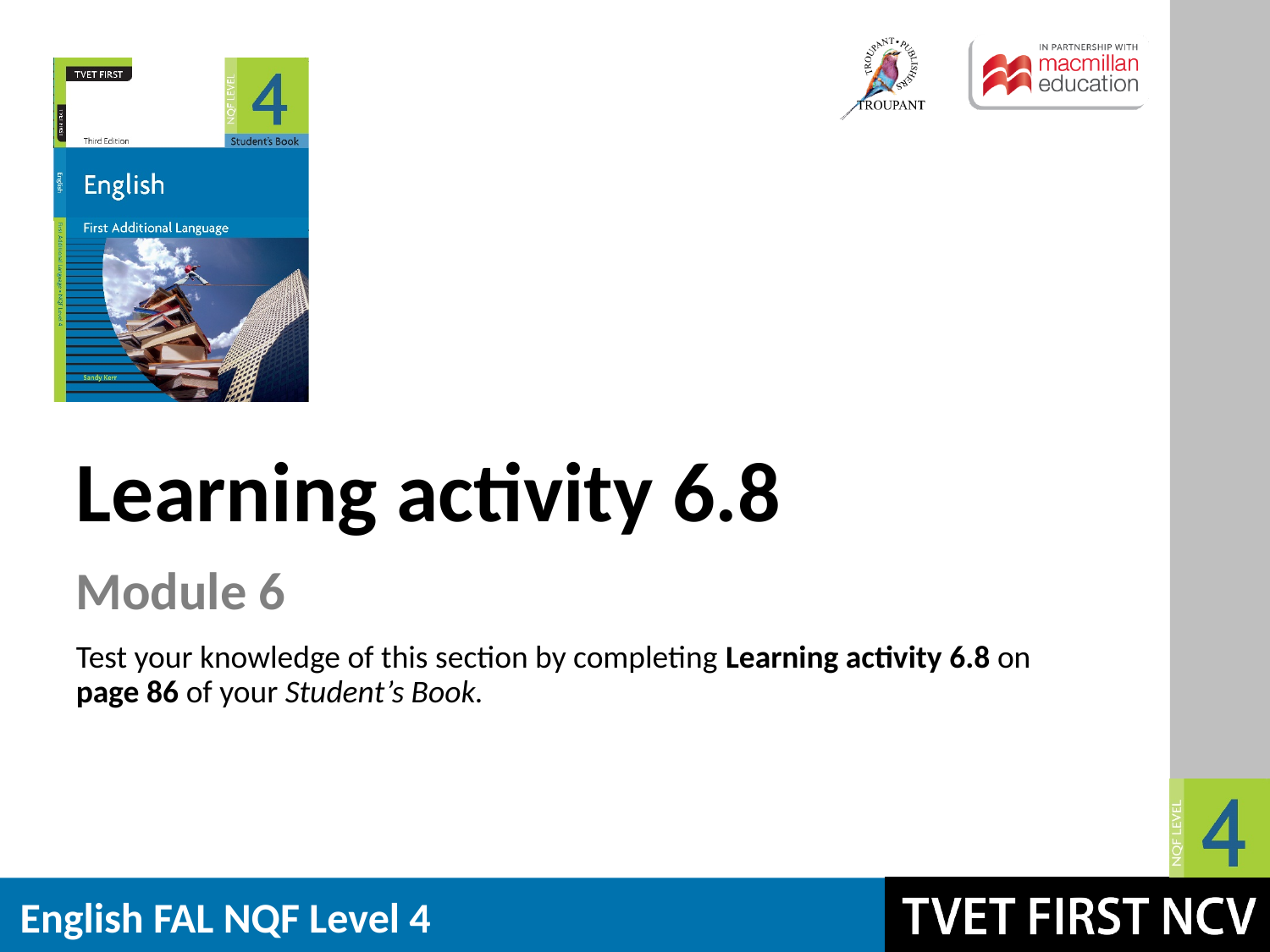

Learning activity 6.8
Module 6
Test your knowledge of this section by completing Learning activity 6.8 on page 86 of your Student’s Book.